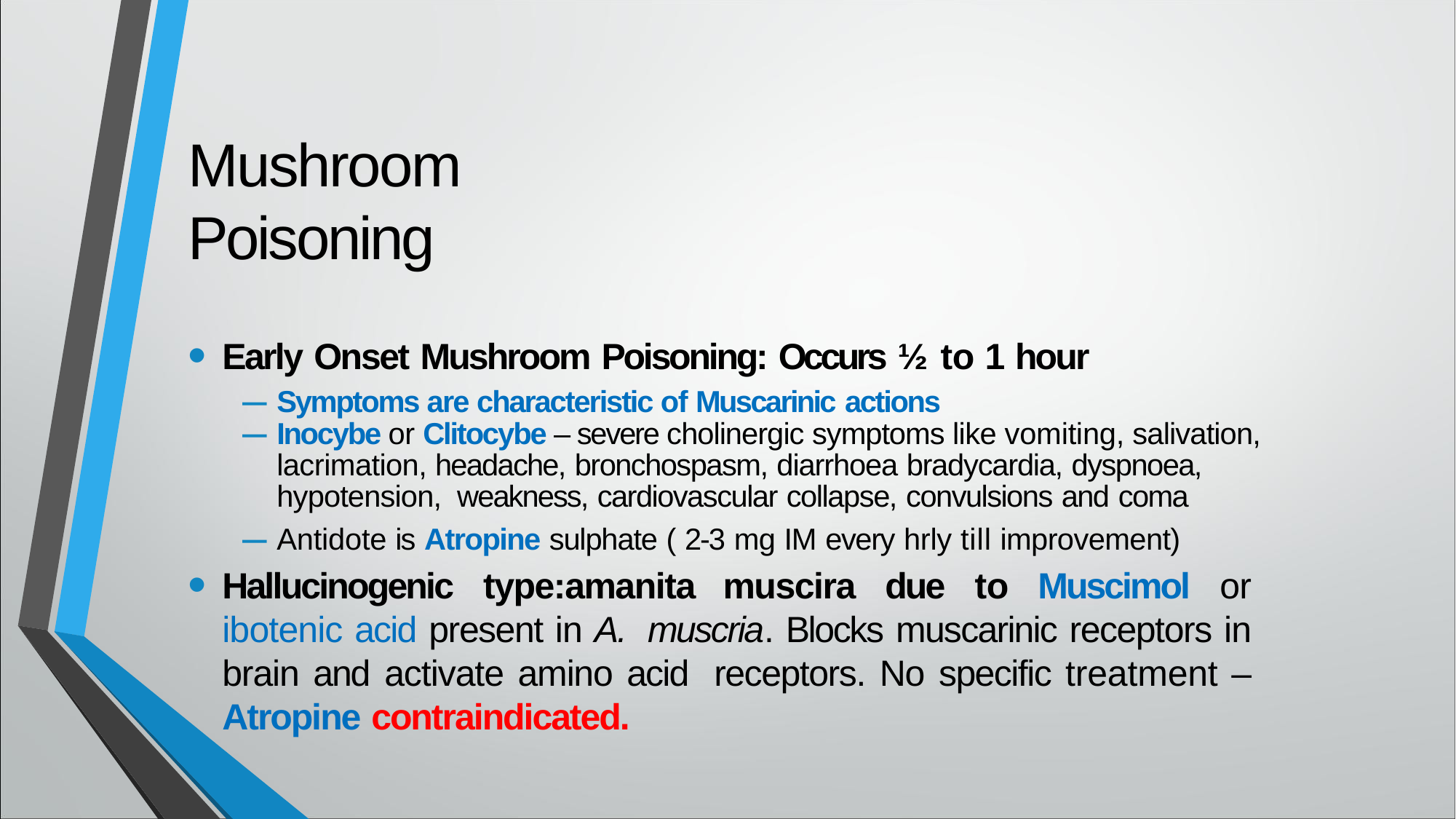

# Mushroom Poisoning
Early Onset Mushroom Poisoning: Occurs ½ to 1 hour
Symptoms are characteristic of Muscarinic actions
Inocybe or Clitocybe – severe cholinergic symptoms like vomiting, salivation,  lacrimation, headache, bronchospasm, diarrhoea bradycardia, dyspnoea, hypotension,  weakness, cardiovascular collapse, convulsions and coma
Antidote is Atropine sulphate ( 2-3 mg IM every hrly till improvement)
Hallucinogenic type:amanita muscira due to Muscimol or ibotenic acid present in A.  muscria. Blocks muscarinic receptors in brain and activate amino acid  receptors. No specific treatment – Atropine contraindicated.